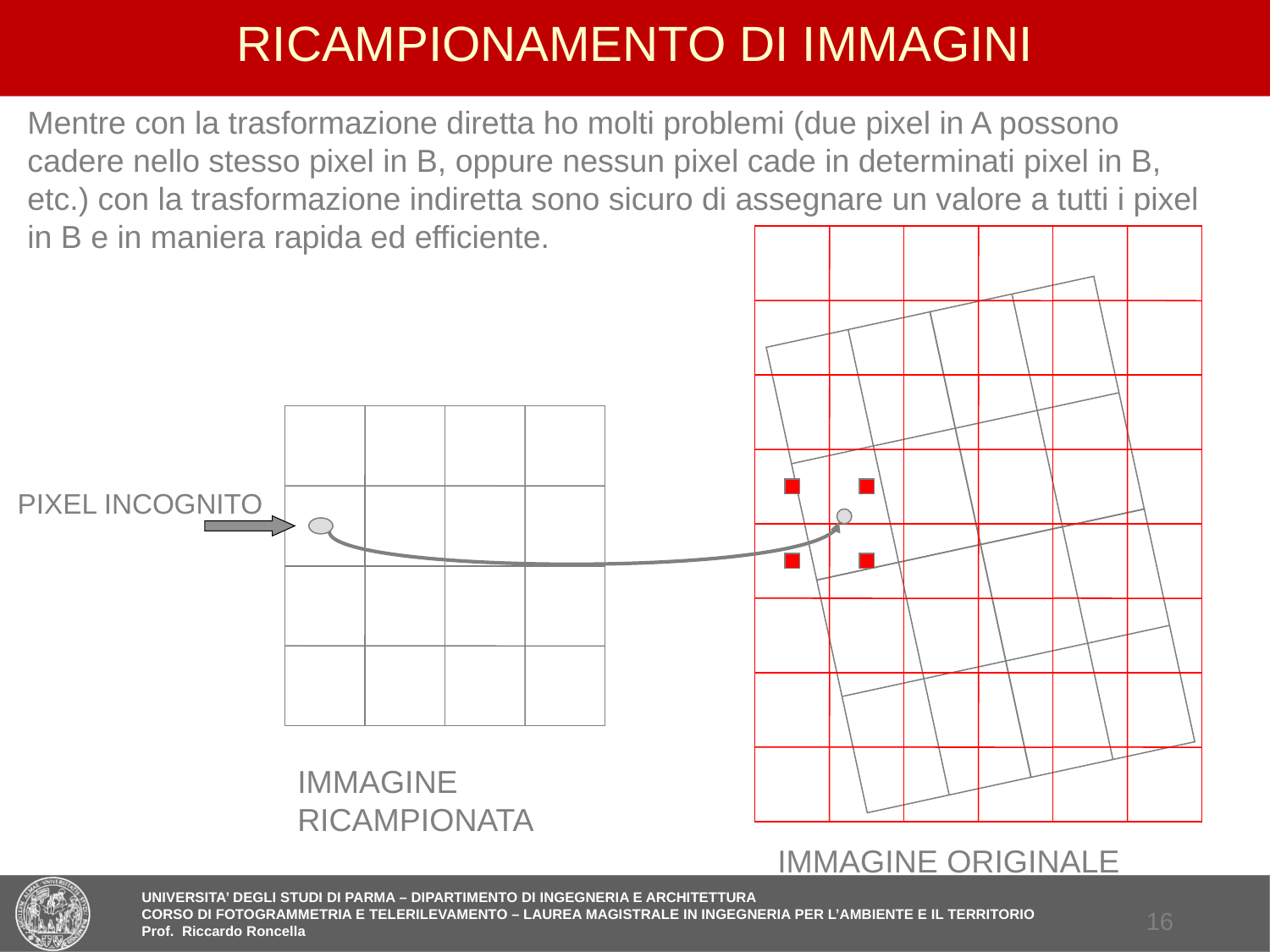

# RICAMPIONAMENTO DI IMMAGINI
Mentre con la trasformazione diretta ho molti problemi (due pixel in A possono cadere nello stesso pixel in B, oppure nessun pixel cade in determinati pixel in B, etc.) con la trasformazione indiretta sono sicuro di assegnare un valore a tutti i pixel in B e in maniera rapida ed efficiente.

PIXEL INCOGNITO

IMMAGINE RICAMPIONATA
IMMAGINE ORIGINALE
16